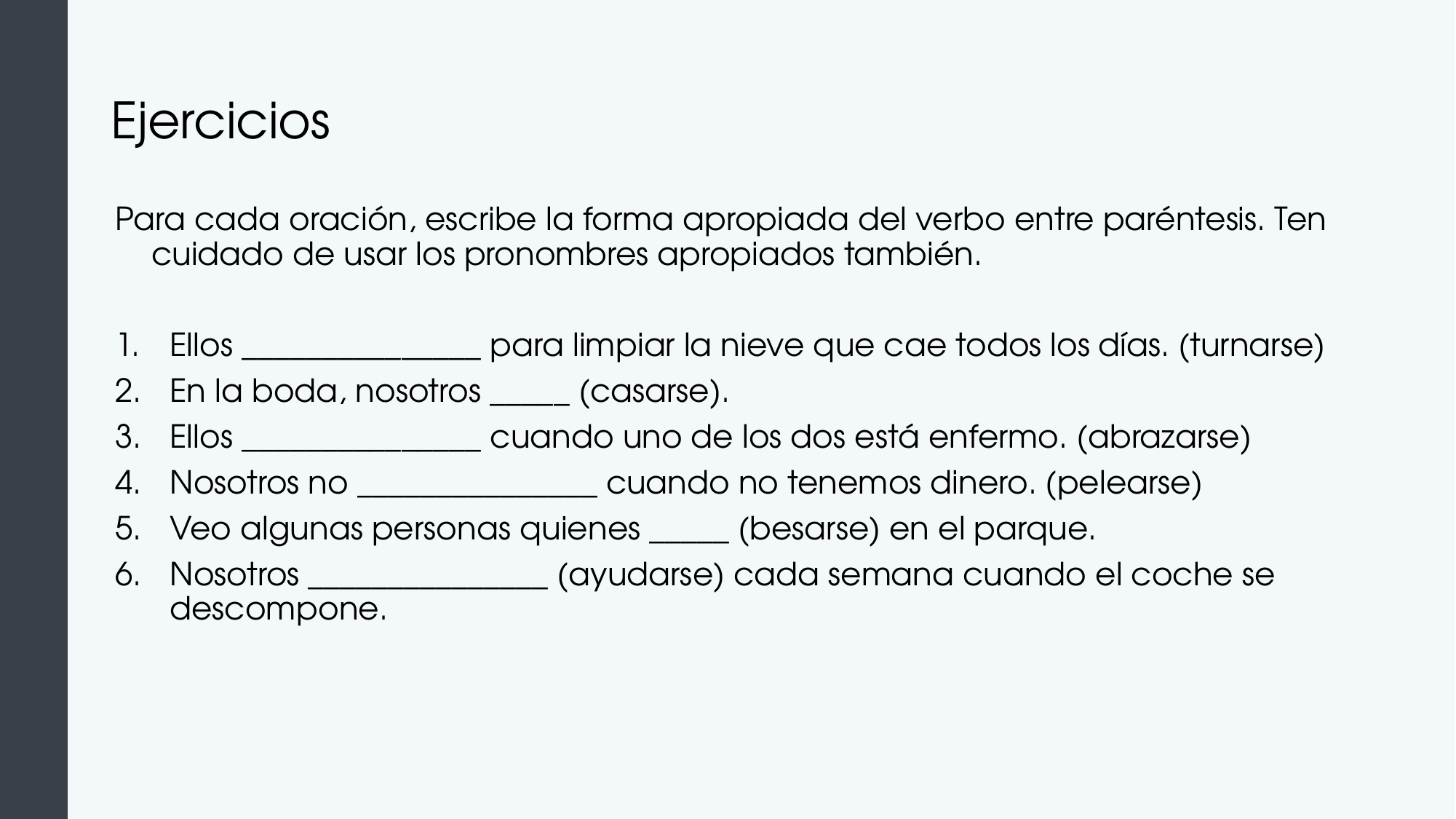

# Ejercicios
Para cada oración, escribe la forma apropiada del verbo entre paréntesis. Ten cuidado de usar los pronombres apropiados también.

Ellos _______________ para limpiar la nieve que cae todos los días. (turnarse)
En la boda, nosotros _____ (casarse).
Ellos _______________ cuando uno de los dos está enfermo. (abrazarse)
Nosotros no _______________ cuando no tenemos dinero. (pelearse)
Veo algunas personas quienes _____ (besarse) en el parque.
Nosotros _______________ (ayudarse) cada semana cuando el coche se descompone.